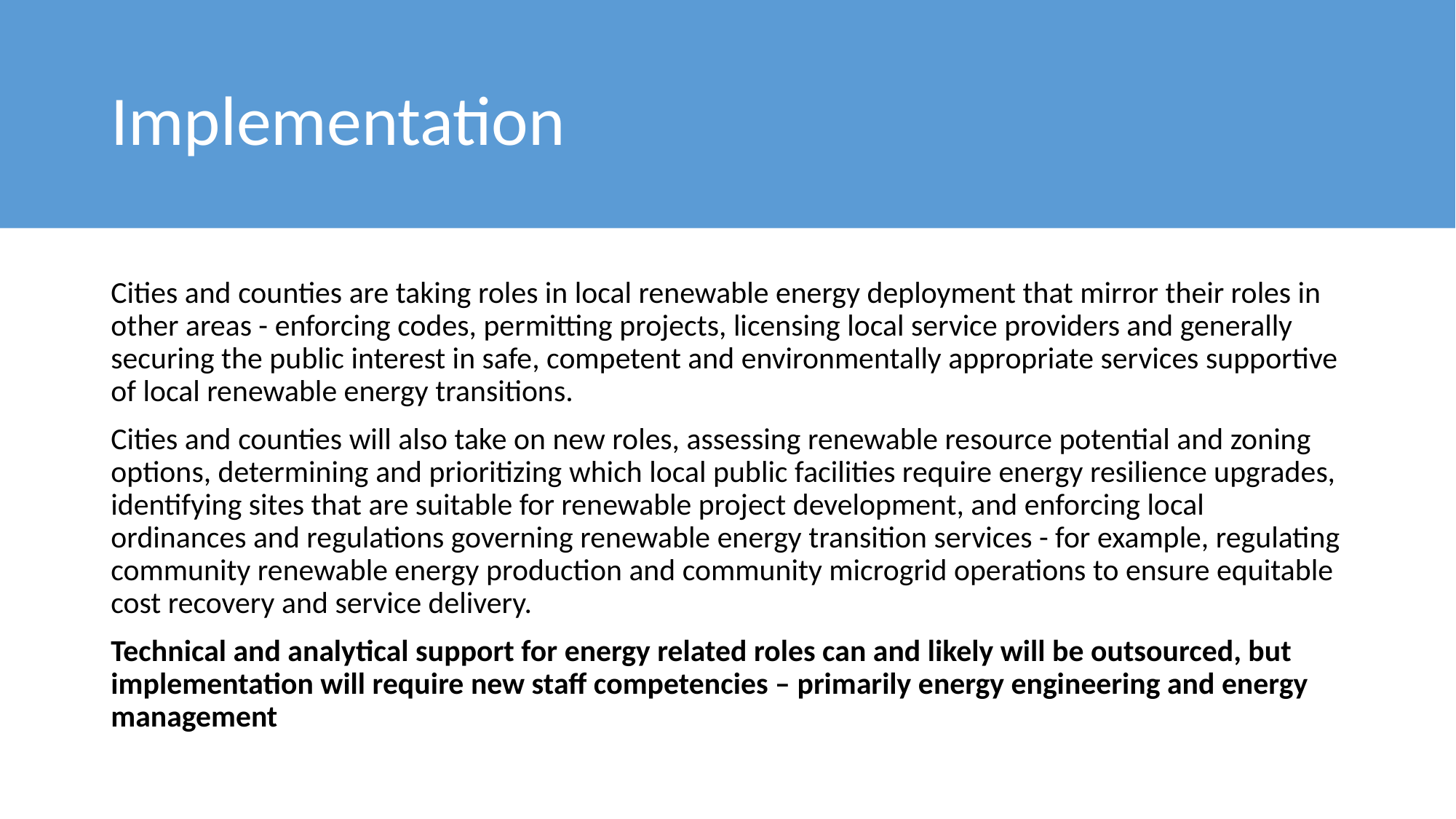

# Implementation
Cities and counties are taking roles in local renewable energy deployment that mirror their roles in other areas - enforcing codes, permitting projects, licensing local service providers and generally securing the public interest in safe, competent and environmentally appropriate services supportive of local renewable energy transitions.
Cities and counties will also take on new roles, assessing renewable resource potential and zoning options, determining and prioritizing which local public facilities require energy resilience upgrades, identifying sites that are suitable for renewable project development, and enforcing local ordinances and regulations governing renewable energy transition services - for example, regulating community renewable energy production and community microgrid operations to ensure equitable cost recovery and service delivery.
Technical and analytical support for energy related roles can and likely will be outsourced, but implementation will require new staff competencies – primarily energy engineering and energy management